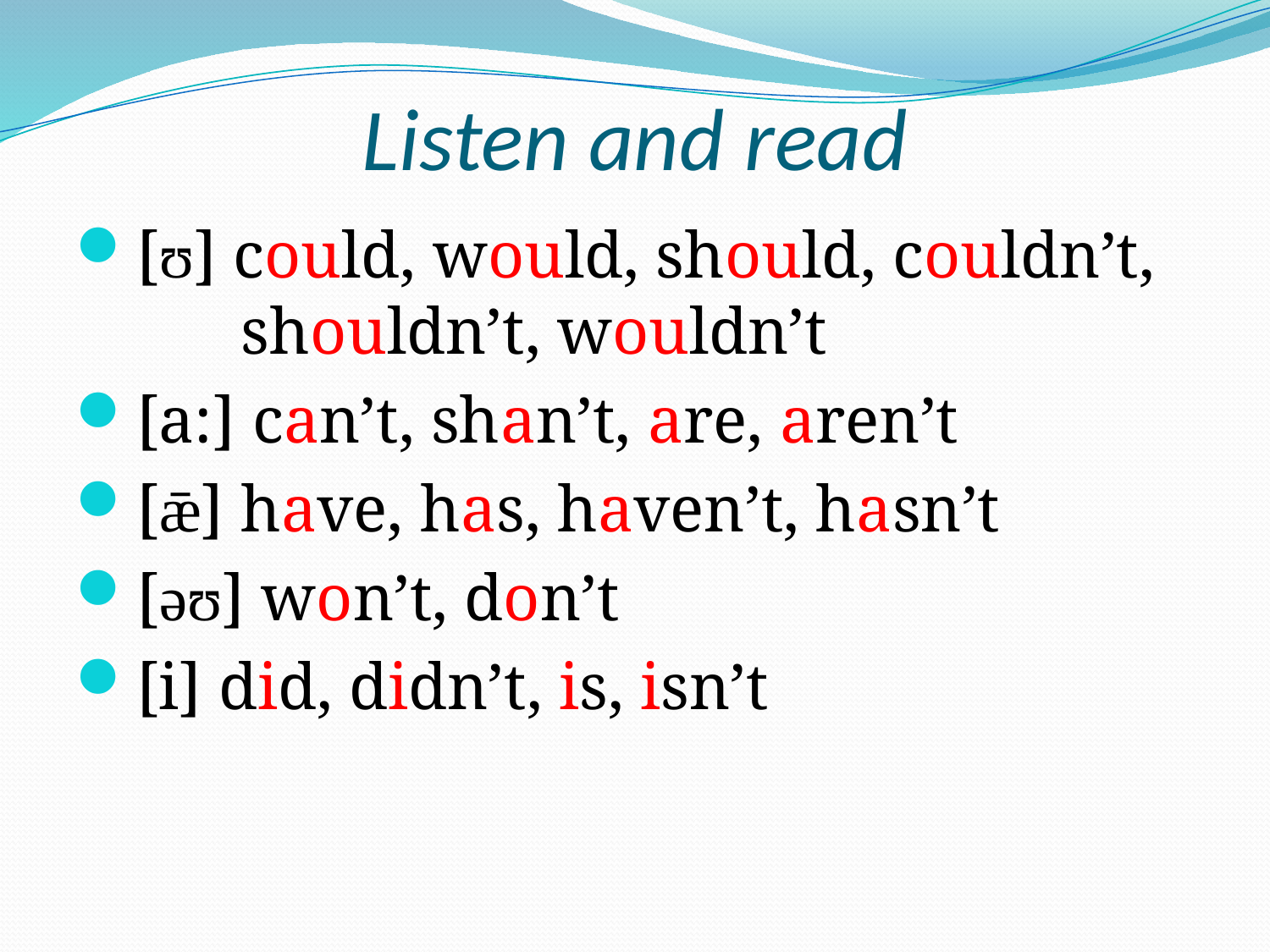

# Listen and read
[ʊ] could, would, should, couldn’t, 	shouldn’t, wouldn’t
[a:] can’t, shan’t, are, aren’t
[ǣ] have, has, haven’t, hasn’t
[ǝʊ] won’t, don’t
[i] did, didn’t, is, isn’t